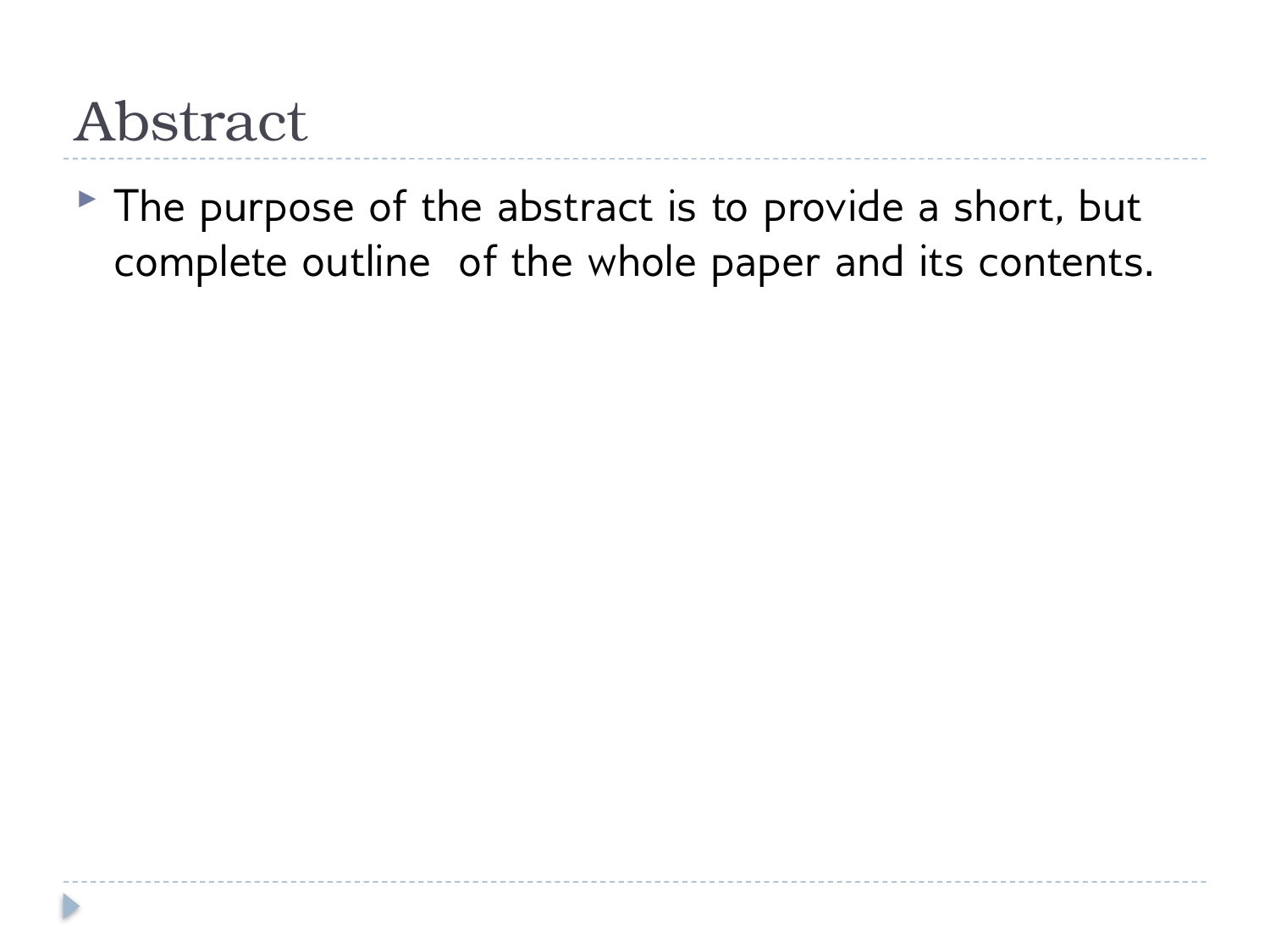

# Abstract
The purpose of the abstract is to provide a short, but complete outline  of the whole paper and its contents.